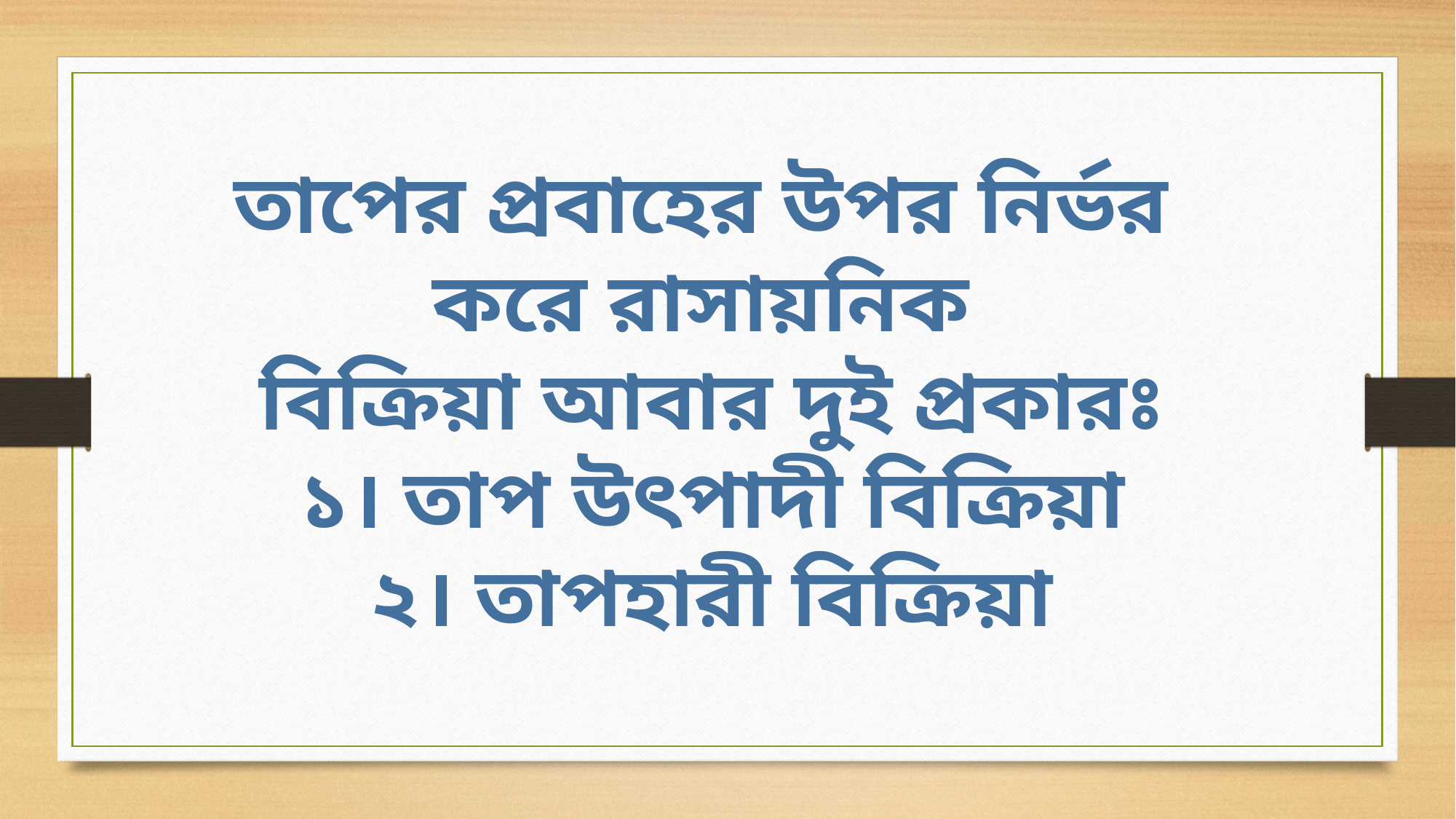

তাপের প্রবাহের উপর নির্ভর
করে রাসায়নিক
বিক্রিয়া আবার দুই প্রকারঃ
১। তাপ উৎপাদী বিক্রিয়া
২। তাপহারী বিক্রিয়া